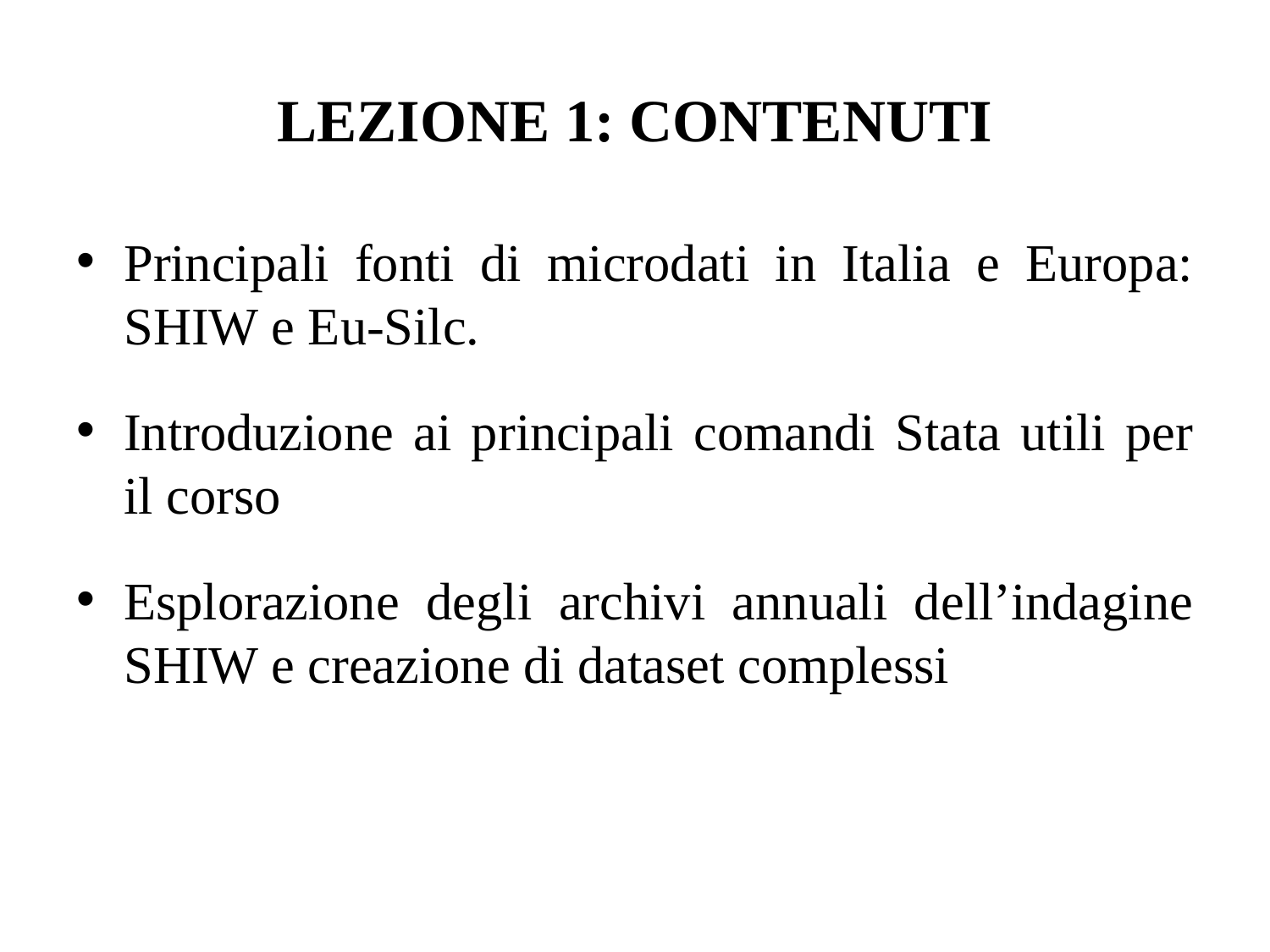

# Lezione 1: Contenuti
Principali fonti di microdati in Italia e Europa: SHIW e Eu-Silc.
Introduzione ai principali comandi Stata utili per il corso
Esplorazione degli archivi annuali dell’indagine SHIW e creazione di dataset complessi